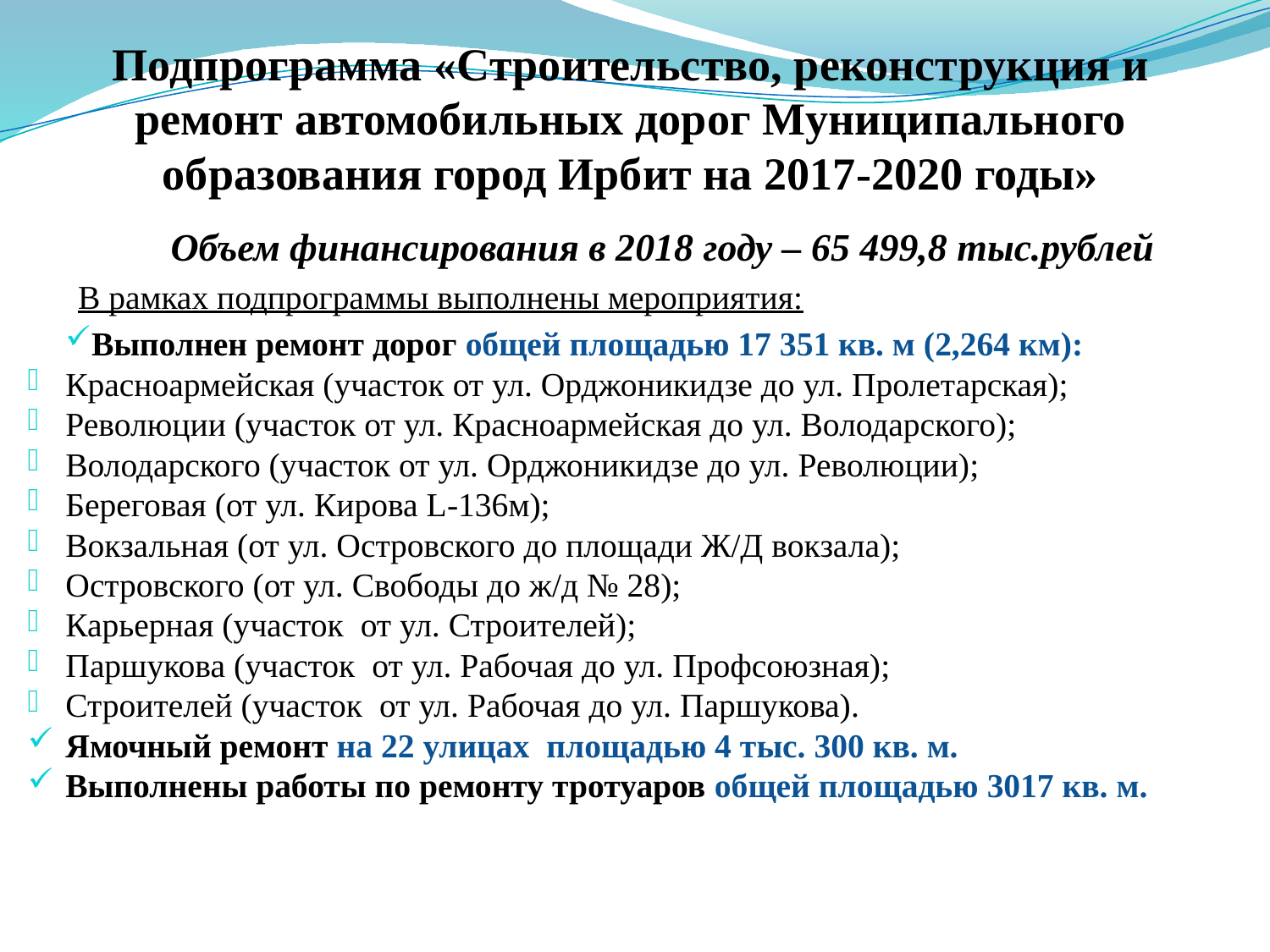

# Подпрограмма «Строительство, реконструкция и ремонт автомобильных дорог Муниципального образования город Ирбит на 2017-2020 годы»
Объем финансирования в 2018 году – 65 499,8 тыс.рублей
В рамках подпрограммы выполнены мероприятия:
Выполнен ремонт дорог общей площадью 17 351 кв. м (2,264 км):
Красноармейская (участок от ул. Орджоникидзе до ул. Пролетарская);
Революции (участок от ул. Красноармейская до ул. Володарского);
Володарского (участок от ул. Орджоникидзе до ул. Революции);
Береговая (от ул. Кирова L-136м);
Вокзальная (от ул. Островского до площади Ж/Д вокзала);
Островского (от ул. Свободы до ж/д № 28);
Карьерная (участок  от ул. Строителей);
Паршукова (участок  от ул. Рабочая до ул. Профсоюзная);
Строителей (участок  от ул. Рабочая до ул. Паршукова).
Ямочный ремонт на 22 улицах  площадью 4 тыс. 300 кв. м.
Выполнены работы по ремонту тротуаров общей площадью 3017 кв. м.